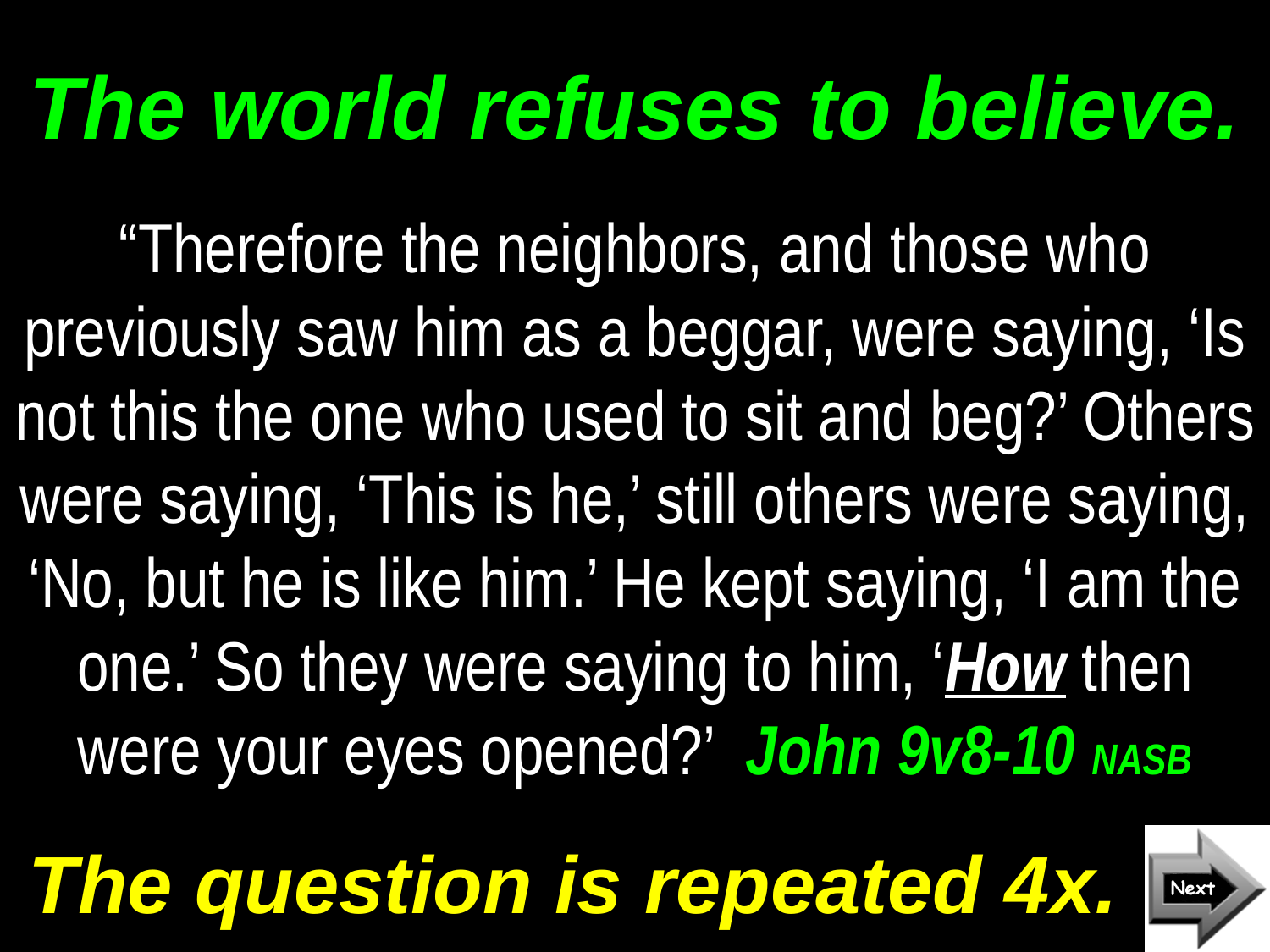

# The world refuses to believe.
“Therefore the neighbors, and those who previously saw him as a beggar, were saying, ‘Is not this the one who used to sit and beg?’ Others were saying, ‘This is he,’ still others were saying, ‘No, but he is like him.’ He kept saying, ‘I am the one.’ So they were saying to him, ‘How then were your eyes opened?’  John 9v8-10 NASB
The question is repeated 4x.